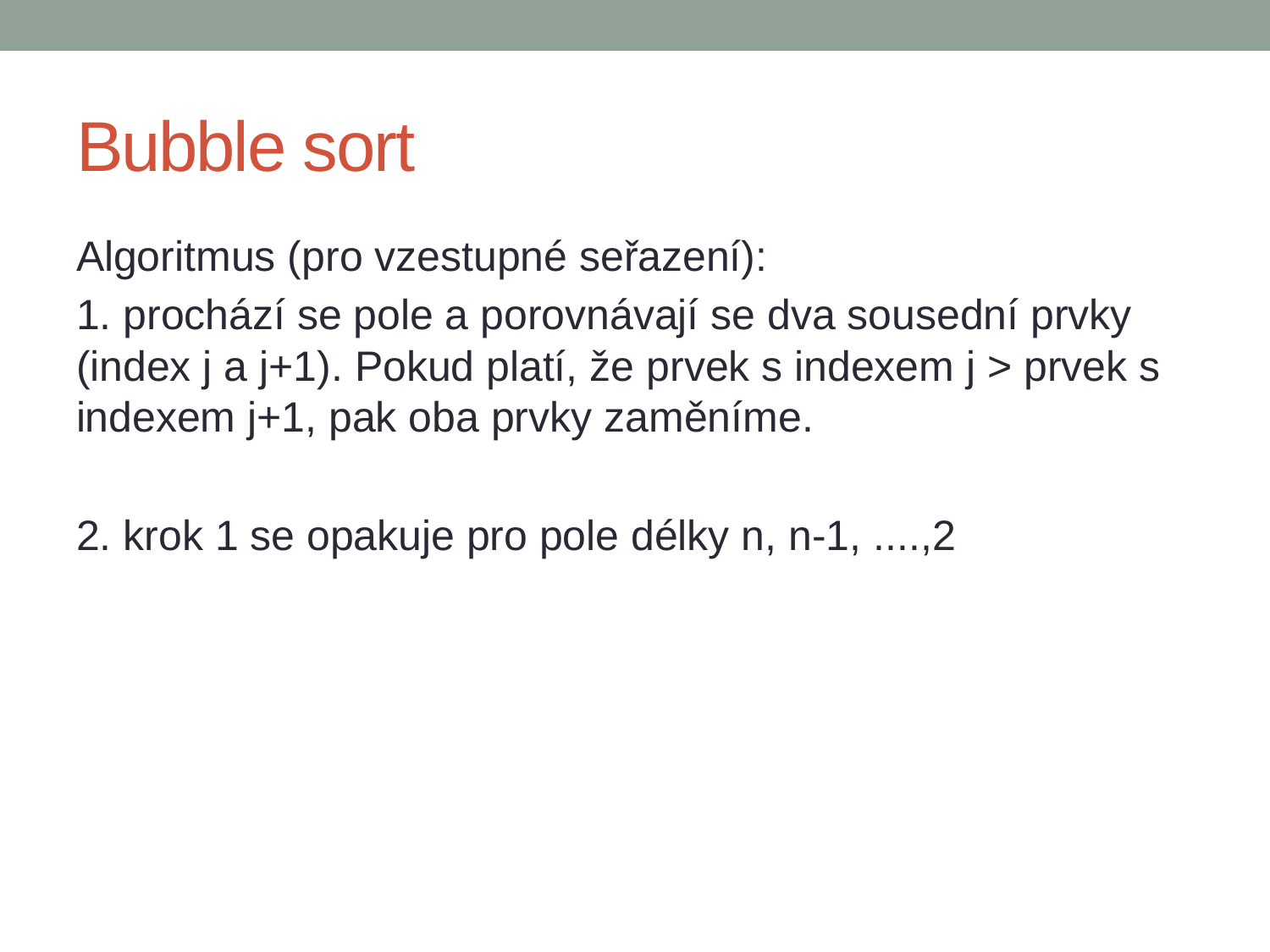

# Bubble sort
Algoritmus (pro vzestupné seřazení):
1. prochází se pole a porovnávají se dva sousední prvky (index j a j+1). Pokud platí, že prvek s indexem j > prvek s indexem j+1, pak oba prvky zaměníme.

2. krok 1 se opakuje pro pole délky n, n-1, ....,2